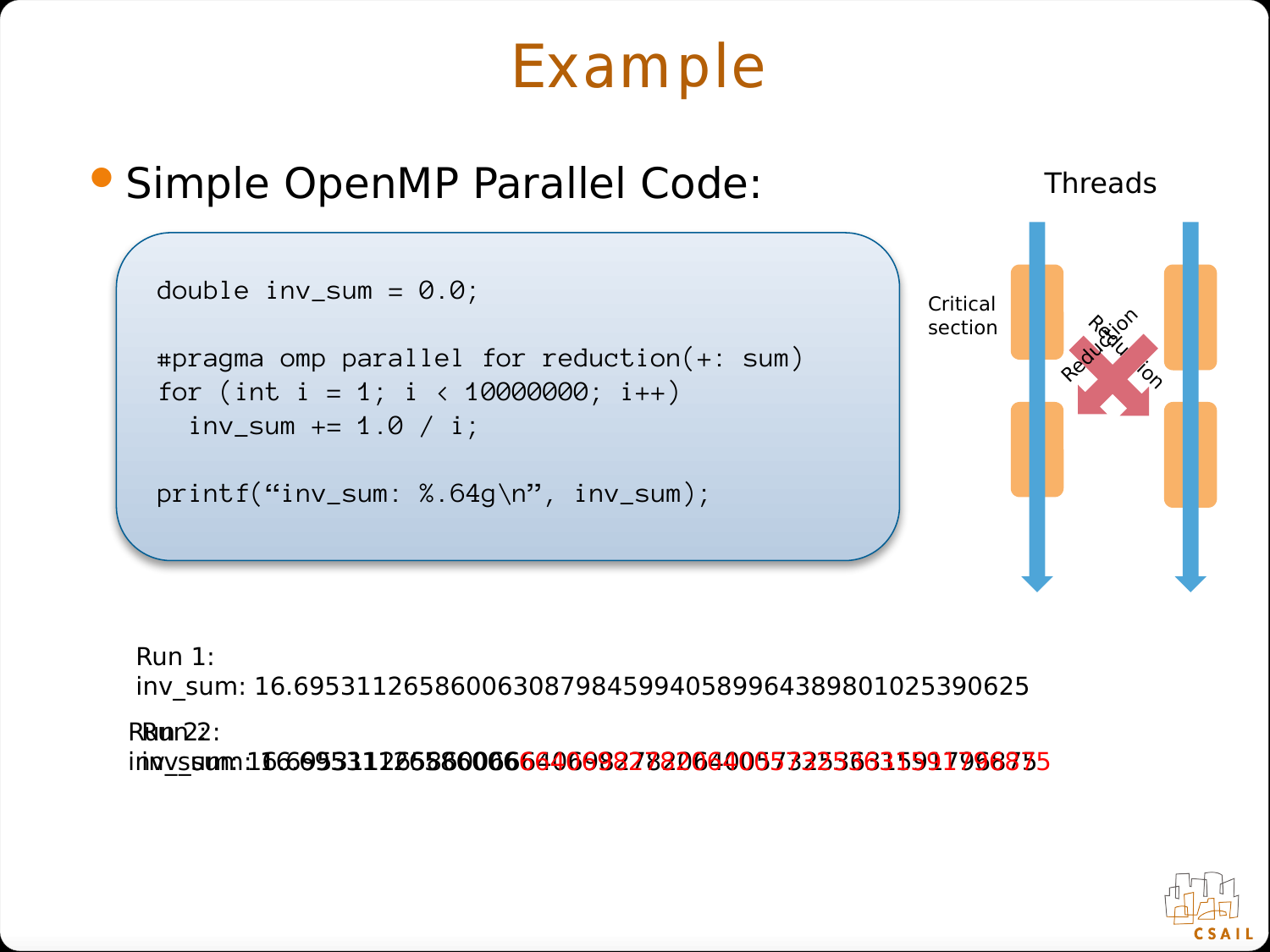

# Example
Simple OpenMP Parallel Code:

Threads

double inv_sum = 0.0;

#pragma omp parallel for reduction(+: sum)
for (int i = 1; i < 10000000; i++)
  inv_sum += 1.0 / i;

printf(“inv_sum: %.64g\n”, inv_sum);

Critical section
Reduction

Reduction

Run 1:
inv_sum: 16.69531126586006308798459940589964389801025390625
Run 2:
inv_sum: 16.695311265860066640698278206400573253631591796875
Run 2:
inv_sum: 16.695311265860066640698278206400573253631591796875